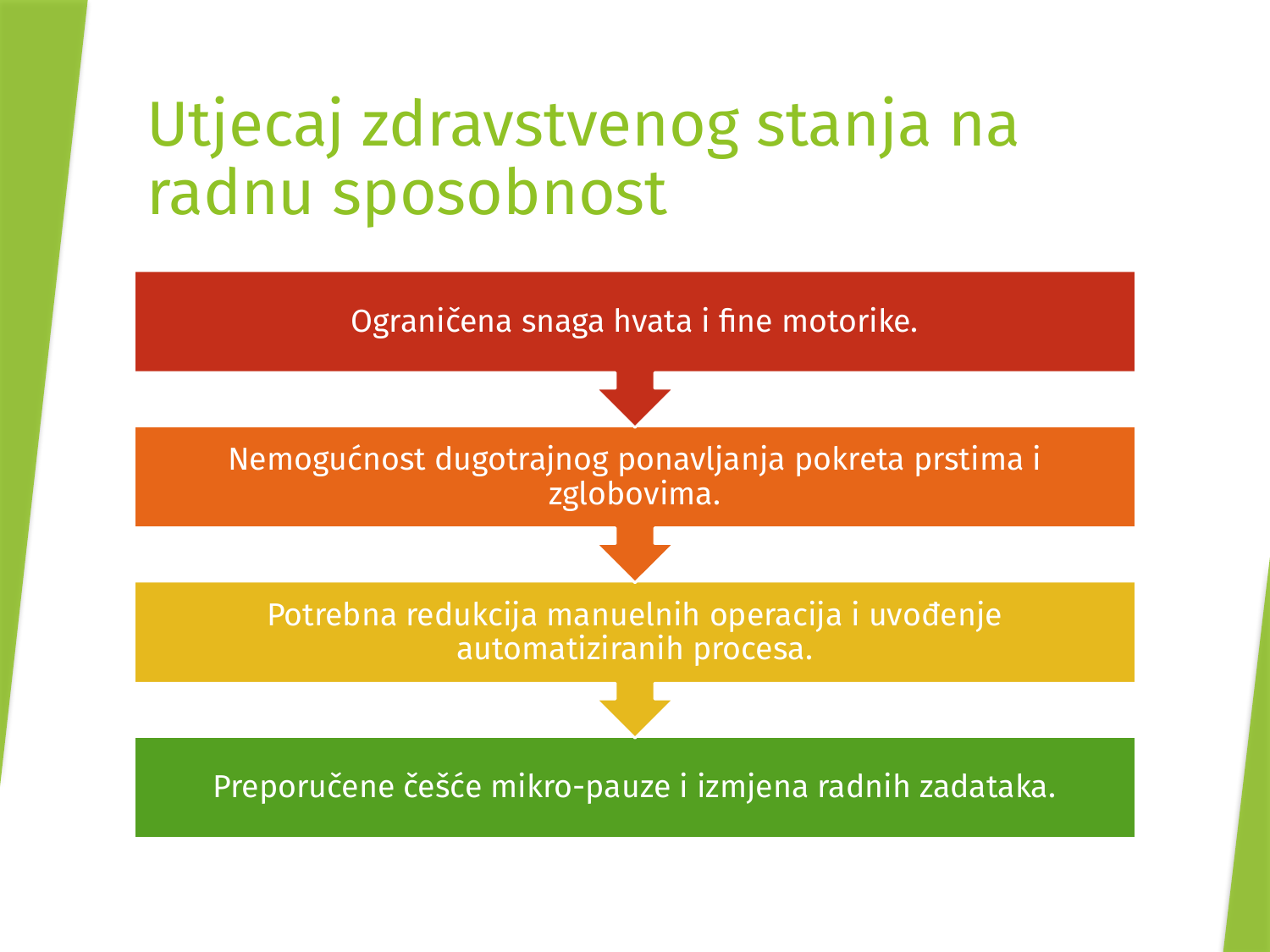

# Utjecaj zdravstvenog stanja na radnu sposobnost
Preporučene češće mikro-pauze i izmjena radnih zadataka.
Potrebna redukcija manuelnih operacija i uvođenje automatiziranih procesa.
Nemogućnost dugotrajnog ponavljanja pokreta prstima i zglobovima.
Ograničena snaga hvata i fine motorike.